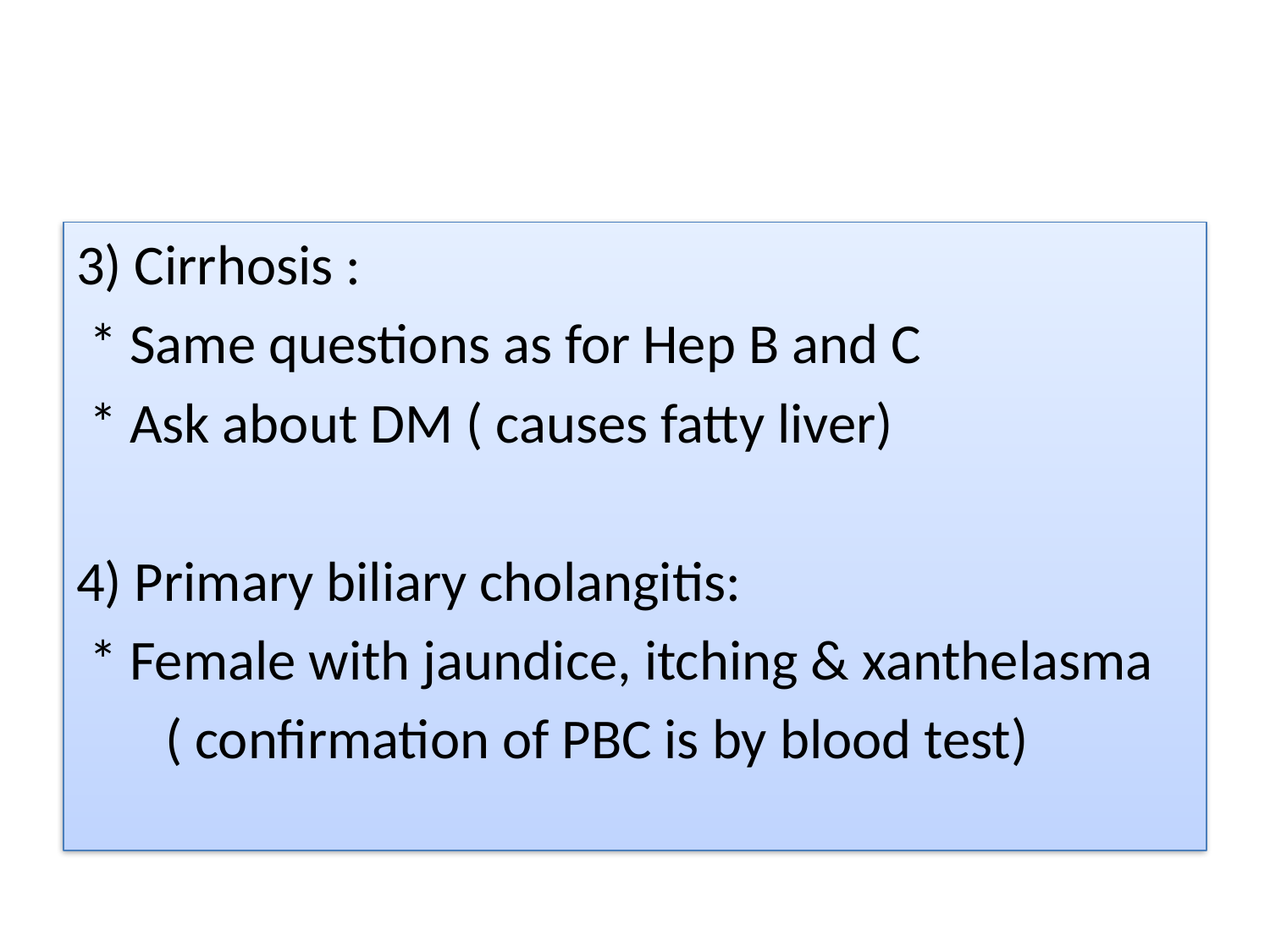

#
3) Cirrhosis :
 * Same questions as for Hep B and C
 * Ask about DM ( causes fatty liver)

4) Primary biliary cholangitis:
 * Female with jaundice, itching & xanthelasma
       ( confirmation of PBC is by blood test)